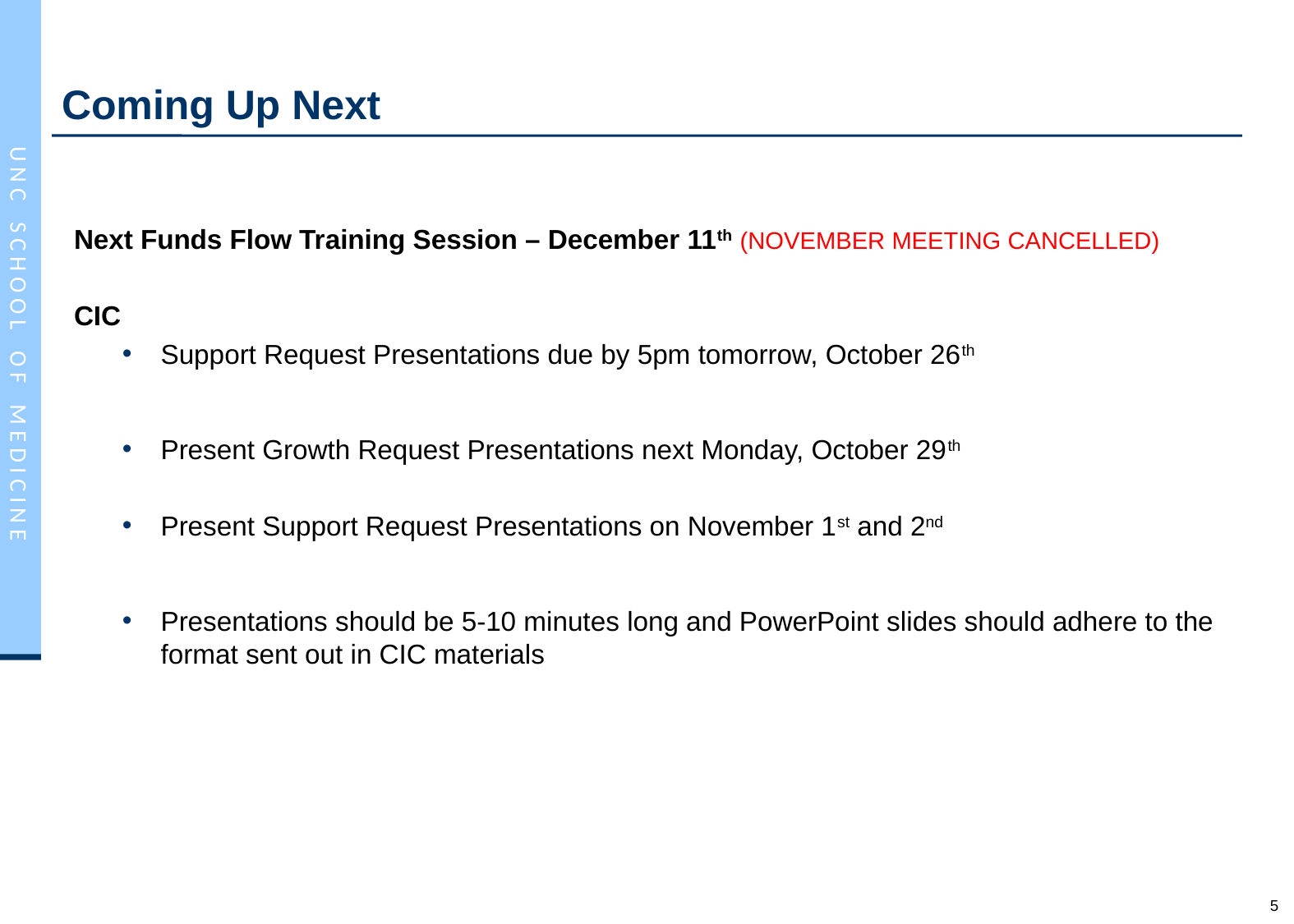

# Coming Up Next
Next Funds Flow Training Session – December 11th (NOVEMBER MEETING CANCELLED)

CIC
Support Request Presentations due by 5pm tomorrow, October 26th

Present Growth Request Presentations next Monday, October 29th

Present Support Request Presentations on November 1st and 2nd

Presentations should be 5-10 minutes long and PowerPoint slides should adhere to the format sent out in CIC materials